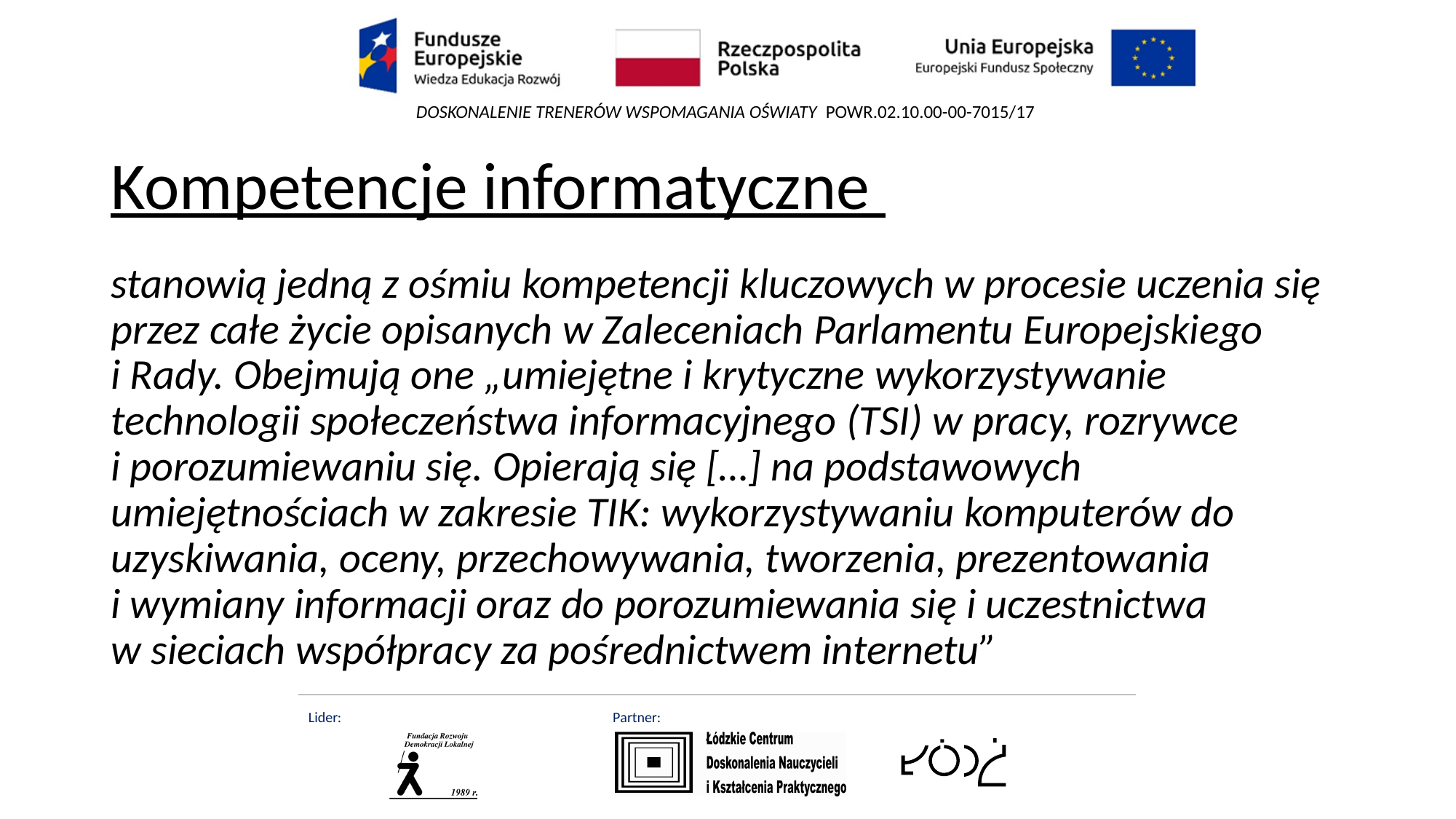

# Kompetencje informatyczne
stanowią jedną z ośmiu kompetencji kluczowych w procesie uczenia się przez całe życie opisanych w Zaleceniach Parlamentu Europejskiego
i Rady. Obejmują one „umiejętne i krytyczne wykorzystywanie technologii społeczeństwa informacyjnego (TSI) w pracy, rozrywce i porozumiewaniu się. Opierają się […] na podstawowych umiejętnościach w zakresie TIK: wykorzystywaniu komputerów do uzyskiwania, oceny, przechowywania, tworzenia, prezentowania
i wymiany informacji oraz do porozumiewania się i uczestnictwa
w sieciach współpracy za pośrednictwem internetu”